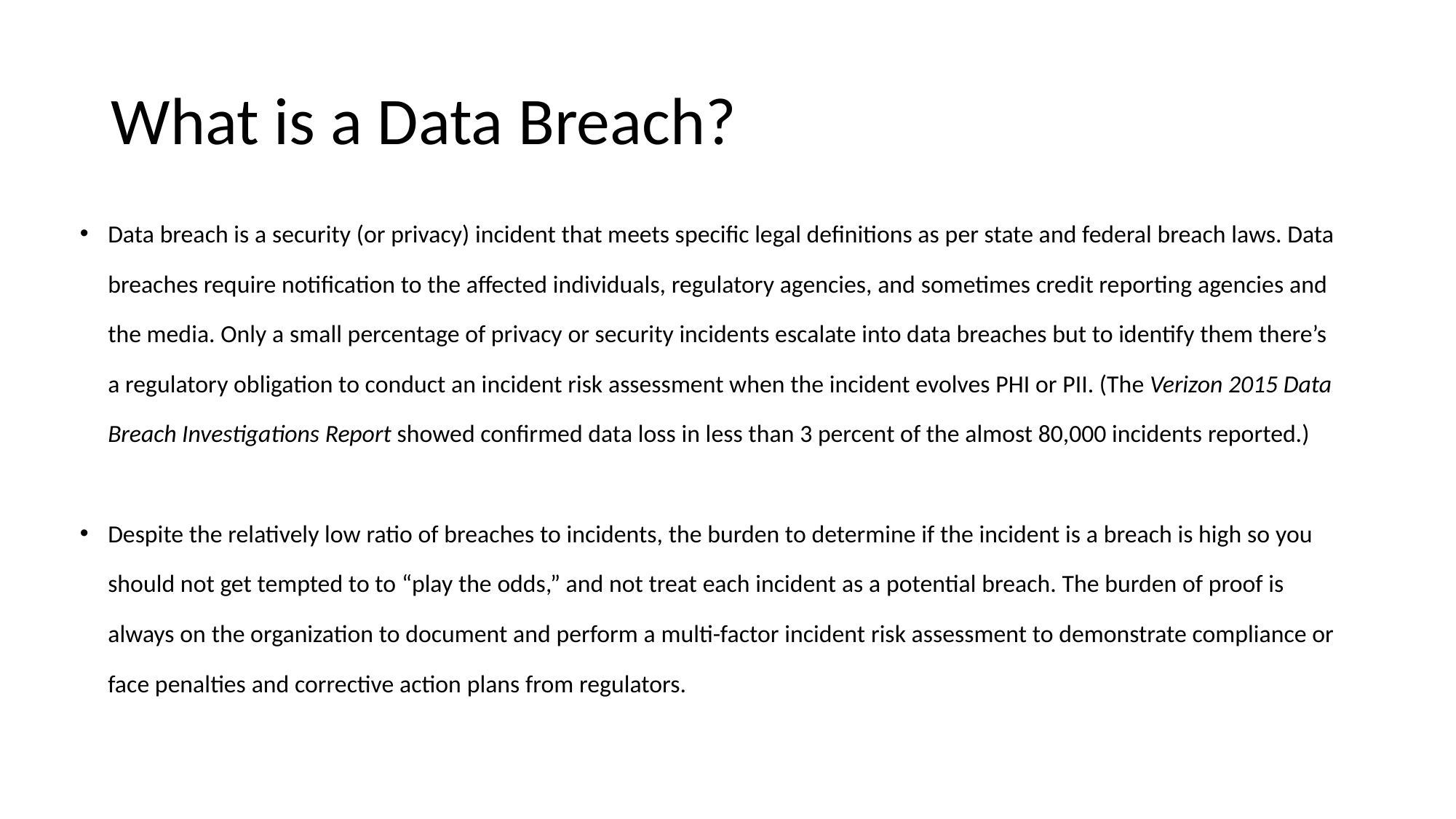

# What is a Data Breach?
Data breach is a security (or privacy) incident that meets specific legal definitions as per state and federal breach laws. Data breaches require notification to the affected individuals, regulatory agencies, and sometimes credit reporting agencies and the media. Only a small percentage of privacy or security incidents escalate into data breaches but to identify them there’s a regulatory obligation to conduct an incident risk assessment when the incident evolves PHI or PII. (The Verizon 2015 Data Breach Investigations Report showed confirmed data loss in less than 3 percent of the almost 80,000 incidents reported.)

Despite the relatively low ratio of breaches to incidents, the burden to determine if the incident is a breach is high so you should not get tempted to to “play the odds,” and not treat each incident as a potential breach. The burden of proof is always on the organization to document and perform a multi-factor incident risk assessment to demonstrate compliance or face penalties and corrective action plans from regulators.